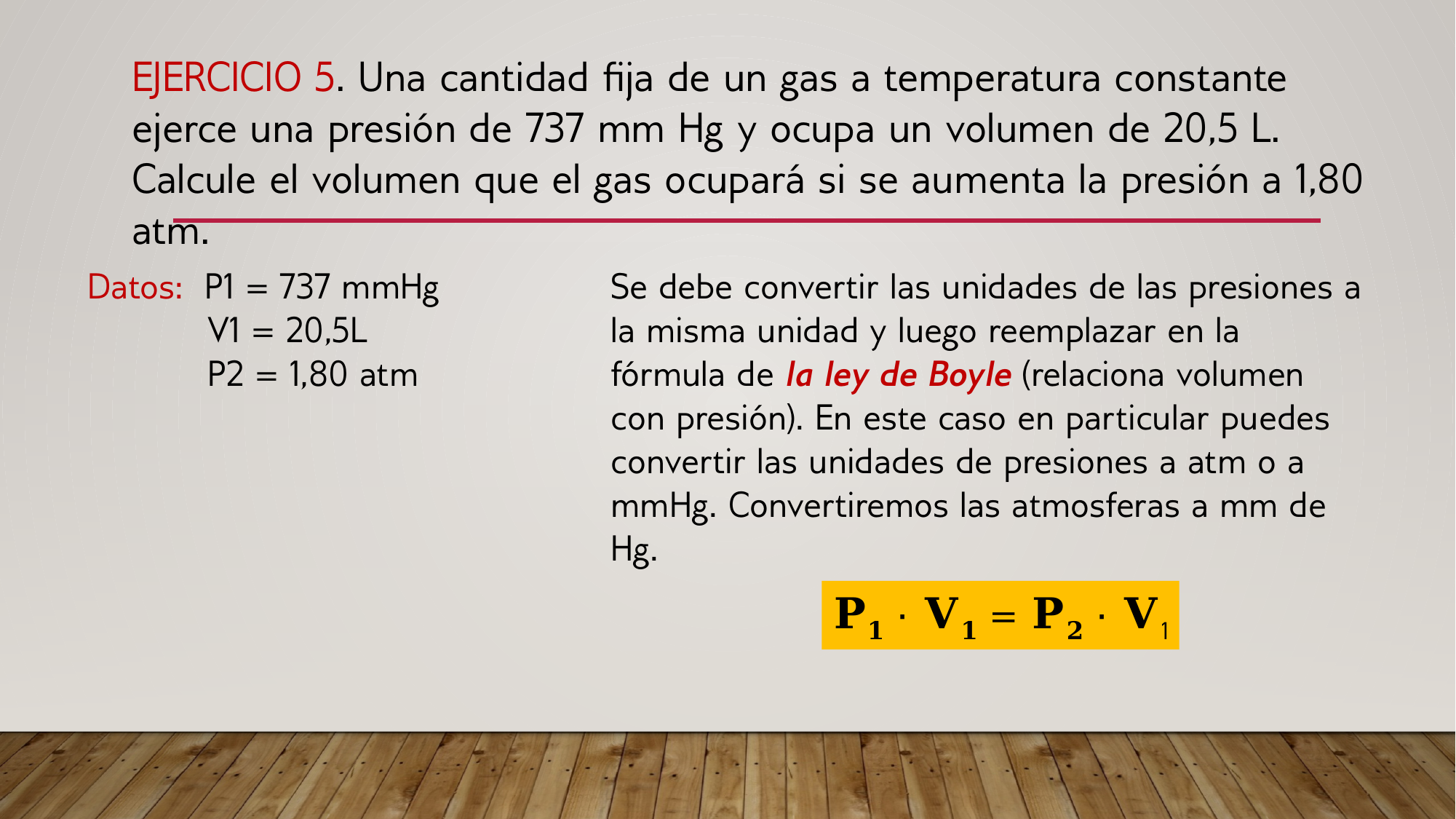

EJERCICIO 5. Una cantidad fija de un gas a temperatura constante ejerce una presión de 737 mm Hg y ocupa un volumen de 20,5 L. Calcule el volumen que el gas ocupará si se aumenta la presión a 1,80 atm.
Datos:  P1 = 737 mmHg
           V1 = 20,5L
           P2 = 1,80 atm
Se debe convertir las unidades de las presiones a la misma unidad y luego reemplazar en la fórmula de la ley de Boyle (relaciona volumen con presión). En este caso en particular puedes convertir las unidades de presiones a atm o a mmHg. Convertiremos las atmosferas a mm de Hg.
𝐏𝟏 ∙ 𝐕𝟏 = 𝐏𝟐 ∙ 𝐕1